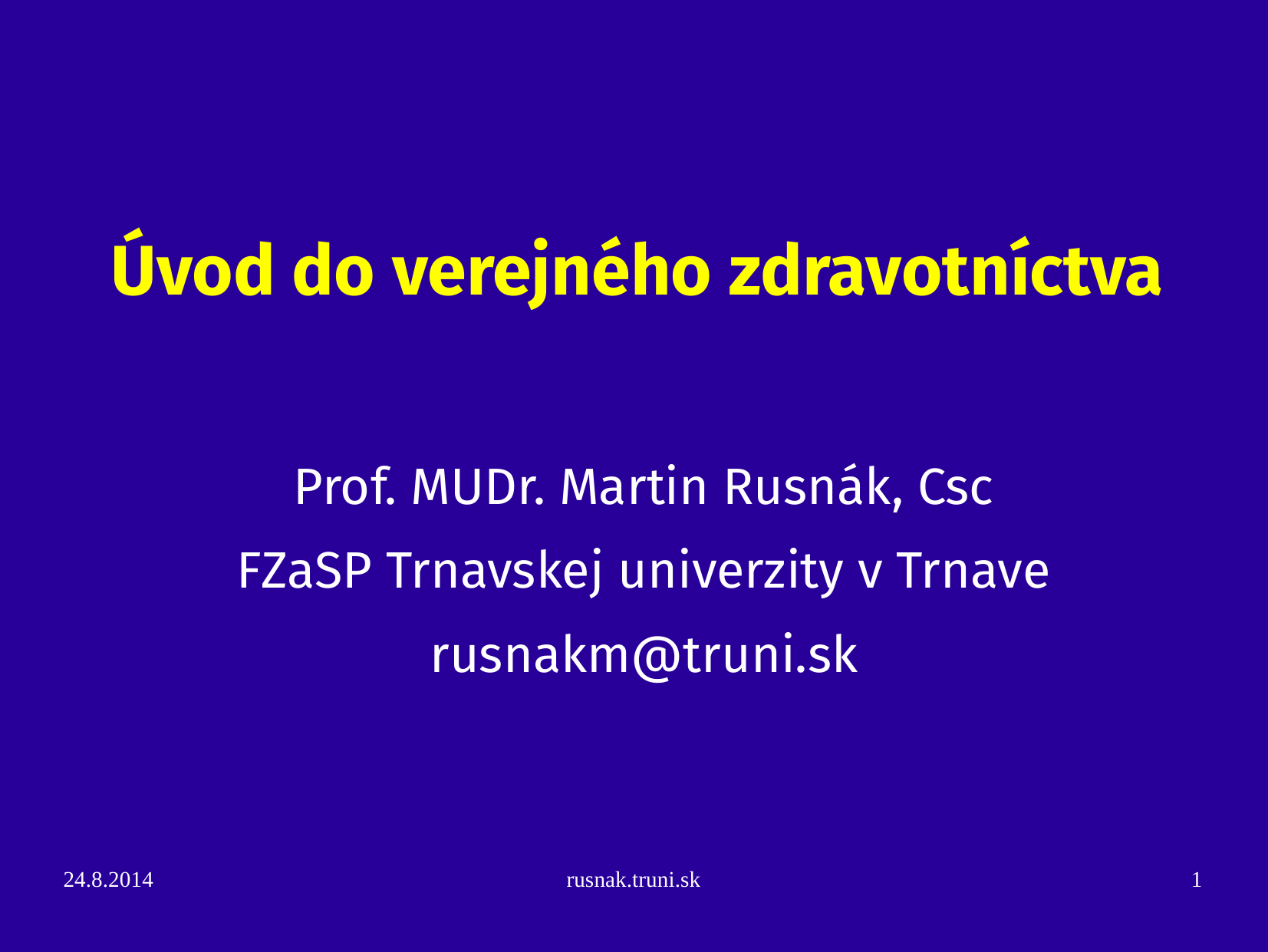

Úvod do verejného zdravotníctva
Prof. MUDr. Martin Rusnák, Csc
FZaSP Trnavskej univerzity v Trnave
rusnakm@truni.sk
24.8.2014
rusnak.truni.sk
1